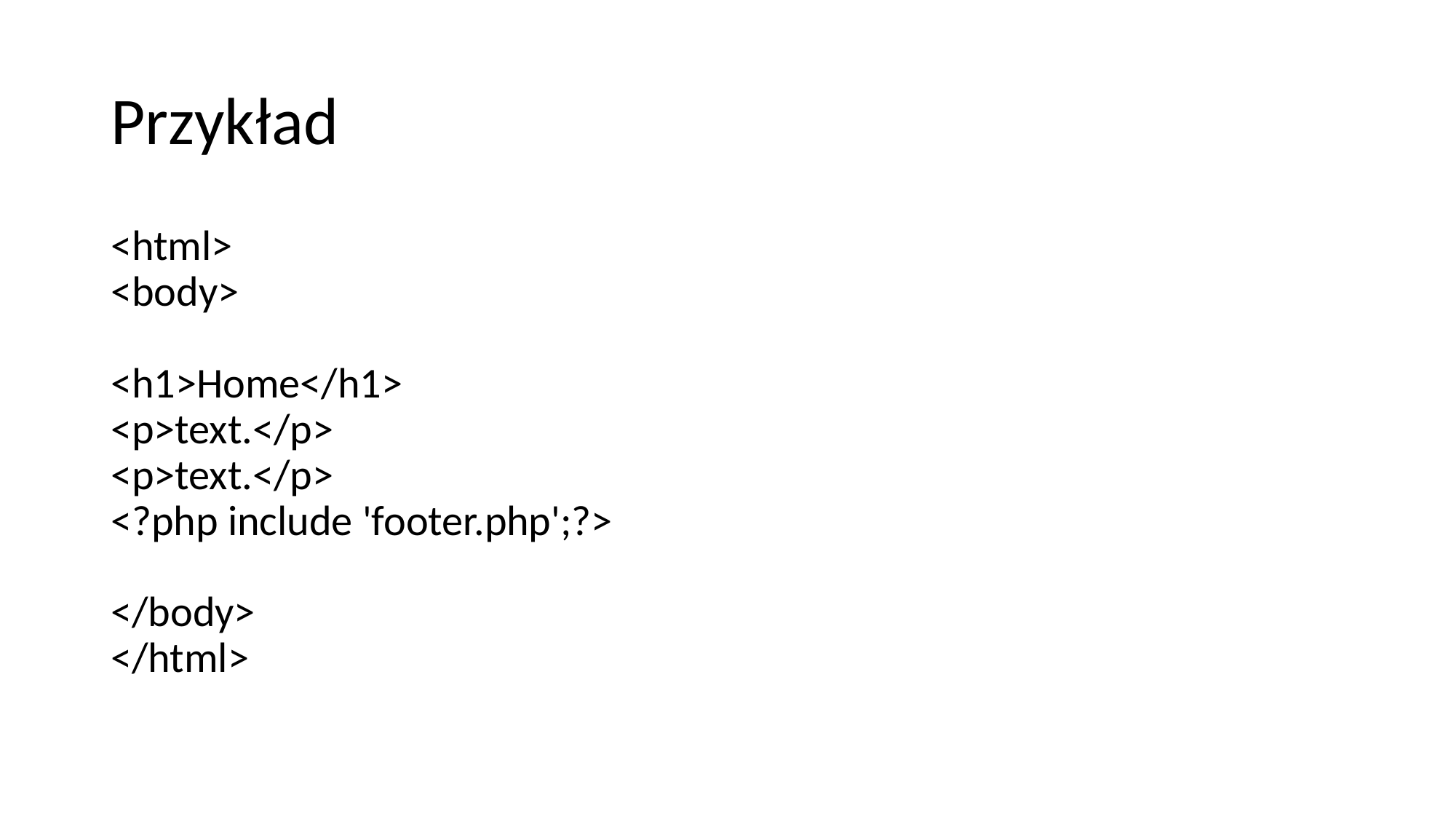

# Przykład
<html>
<body>
<h1>Home</h1>
<p>text.</p>
<p>text.</p>
<?php include 'footer.php';?>
</body>
</html>